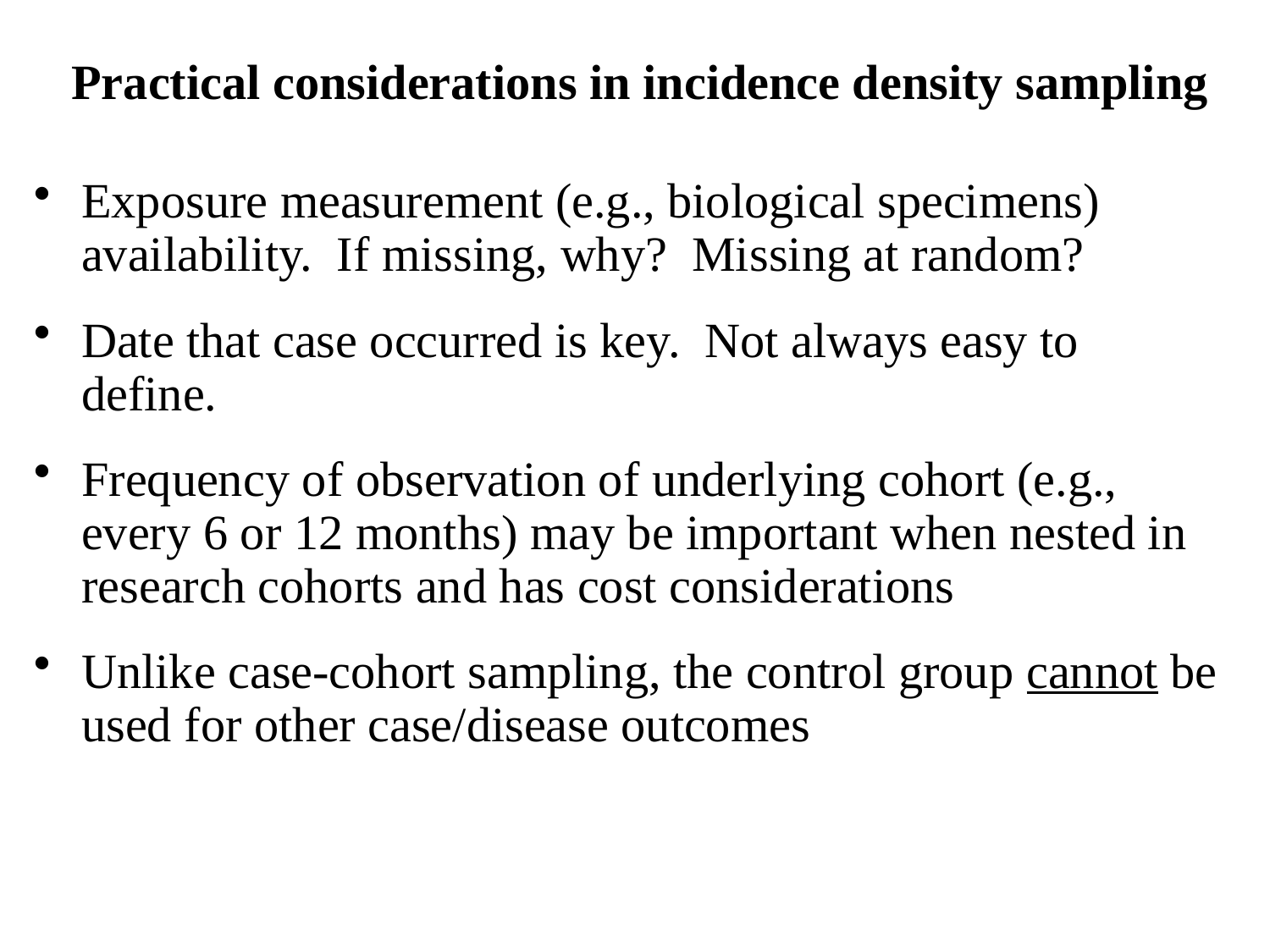

# Practical considerations in incidence density sampling
Exposure measurement (e.g., biological specimens)  availability.  If missing, why?  Missing at random?

Date that case occurred is key.  Not always easy to define.

Frequency of observation of underlying cohort (e.g., every 6 or 12 months) may be important when nested in research cohorts and has cost considerations

Unlike case-cohort sampling, the control group cannot be used for other case/disease outcomes